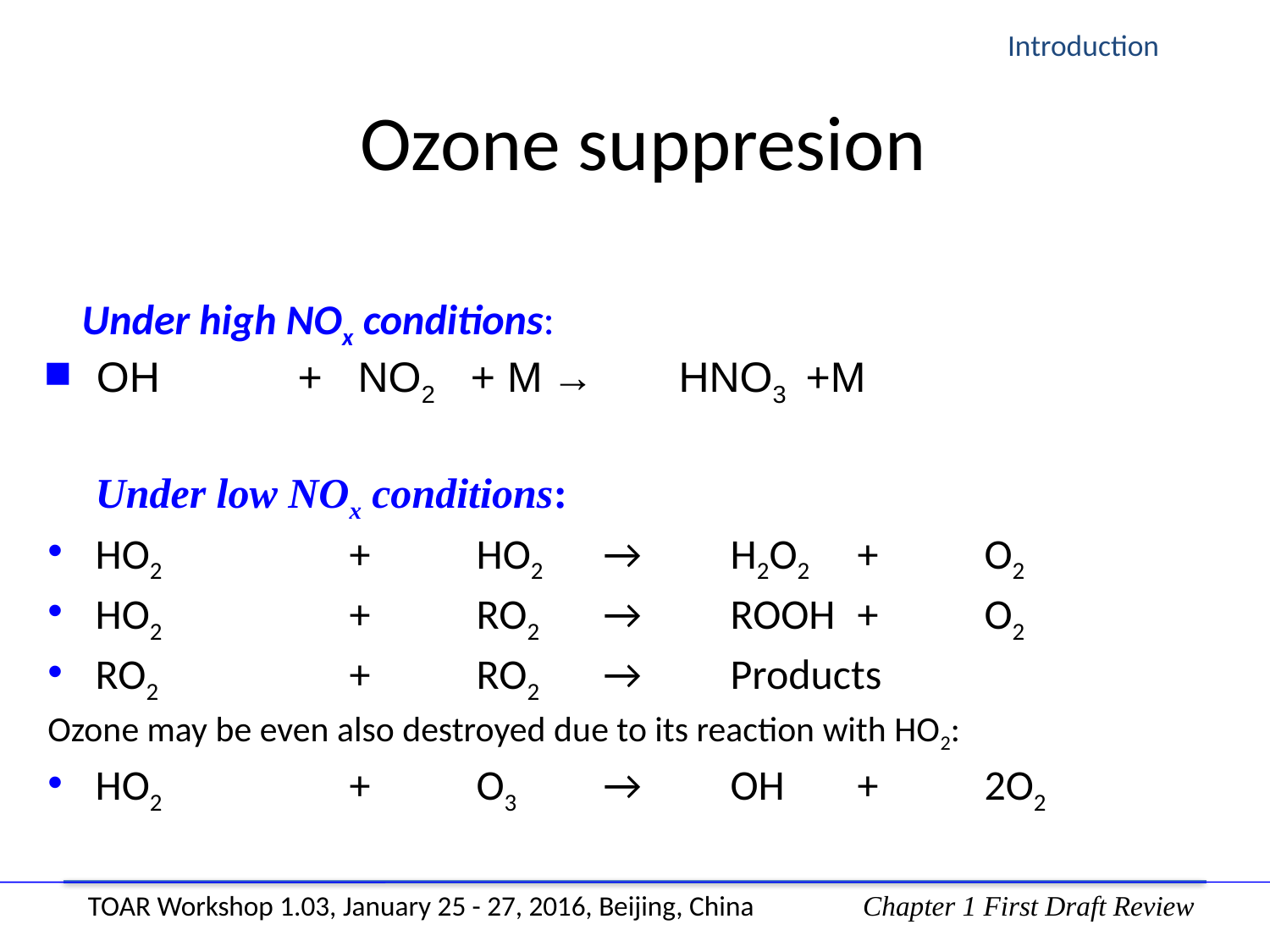

Introduction
# Ozone suppresion
    Under high NOx conditions:
  OH		+   NO2   + M	→	HNO3	+M
	Under low NOx conditions:
HO2		+	HO2	→	H2O2	+	O2
HO2		+	RO2	→	ROOH	+	O2
RO2		+	RO2	→	Products
Ozone may be even also destroyed due to its reaction with HO2:
HO2		+	O3	→	OH	+	2O2